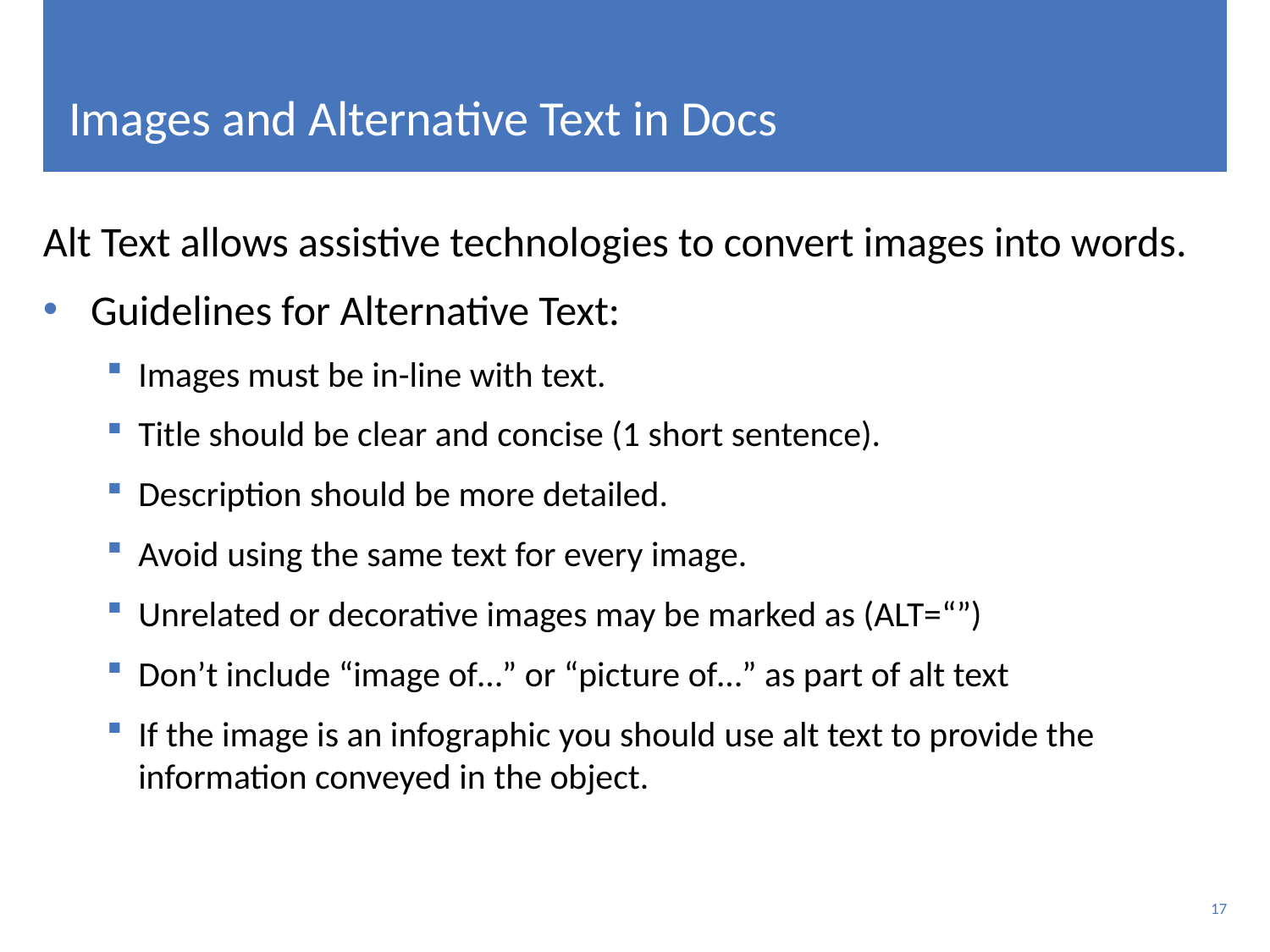

# Images and Alternative Text in Docs
Alt Text allows assistive technologies to convert images into words.
Guidelines for Alternative Text:
Images must be in-line with text.
Title should be clear and concise (1 short sentence).
Description should be more detailed.
Avoid using the same text for every image.
Unrelated or decorative images may be marked as (ALT=“”)
Don’t include “image of…” or “picture of…” as part of alt text
If the image is an infographic you should use alt text to provide the information conveyed in the object.